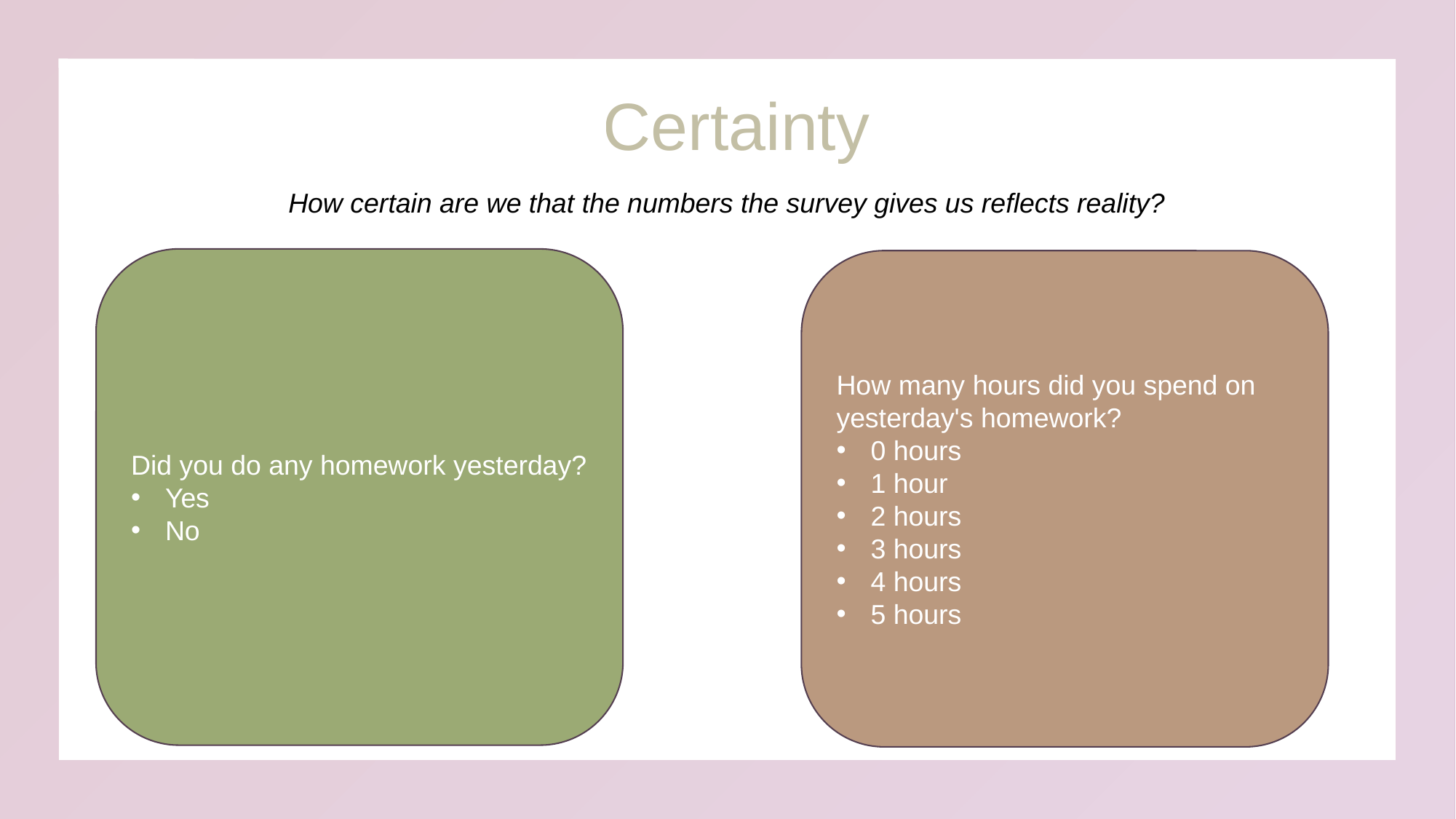

# Certainty
How certain are we that the numbers the survey gives us reflects reality?
Did you do any homework yesterday?
Yes
No
How many hours did you spend on yesterday's homework?
0 hours
1 hour
2 hours
3 hours
4 hours
5 hours